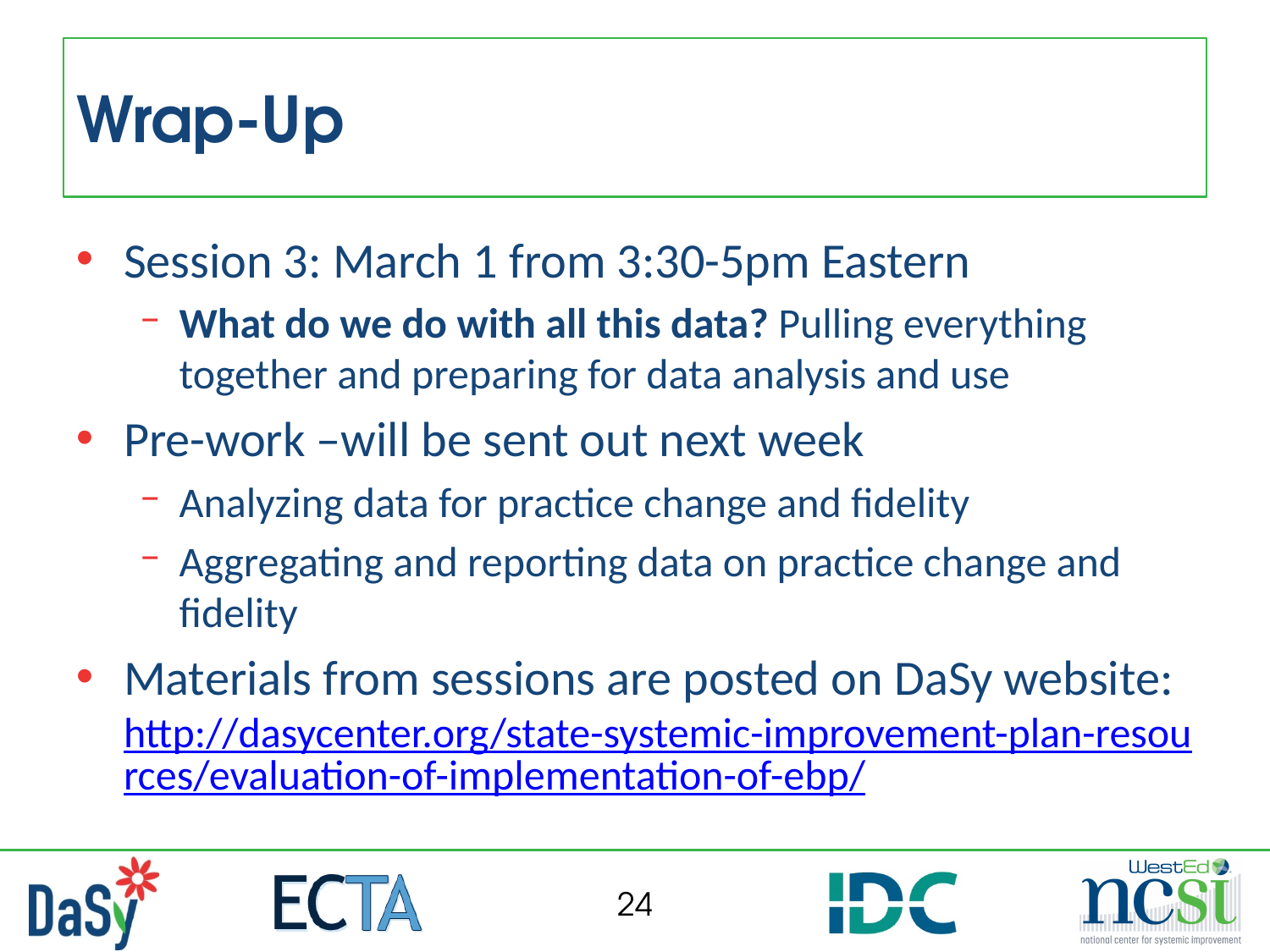

# Wrap-Up
Session 3: March 1 from 3:30-5pm Eastern
What do we do with all this data? Pulling everything together and preparing for data analysis and use
Pre-work –will be sent out next week
Analyzing data for practice change and fidelity
Aggregating and reporting data on practice change and fidelity
Materials from sessions are posted on DaSy website: http://dasycenter.org/state-systemic-improvement-plan-resources/evaluation-of-implementation-of-ebp/

24